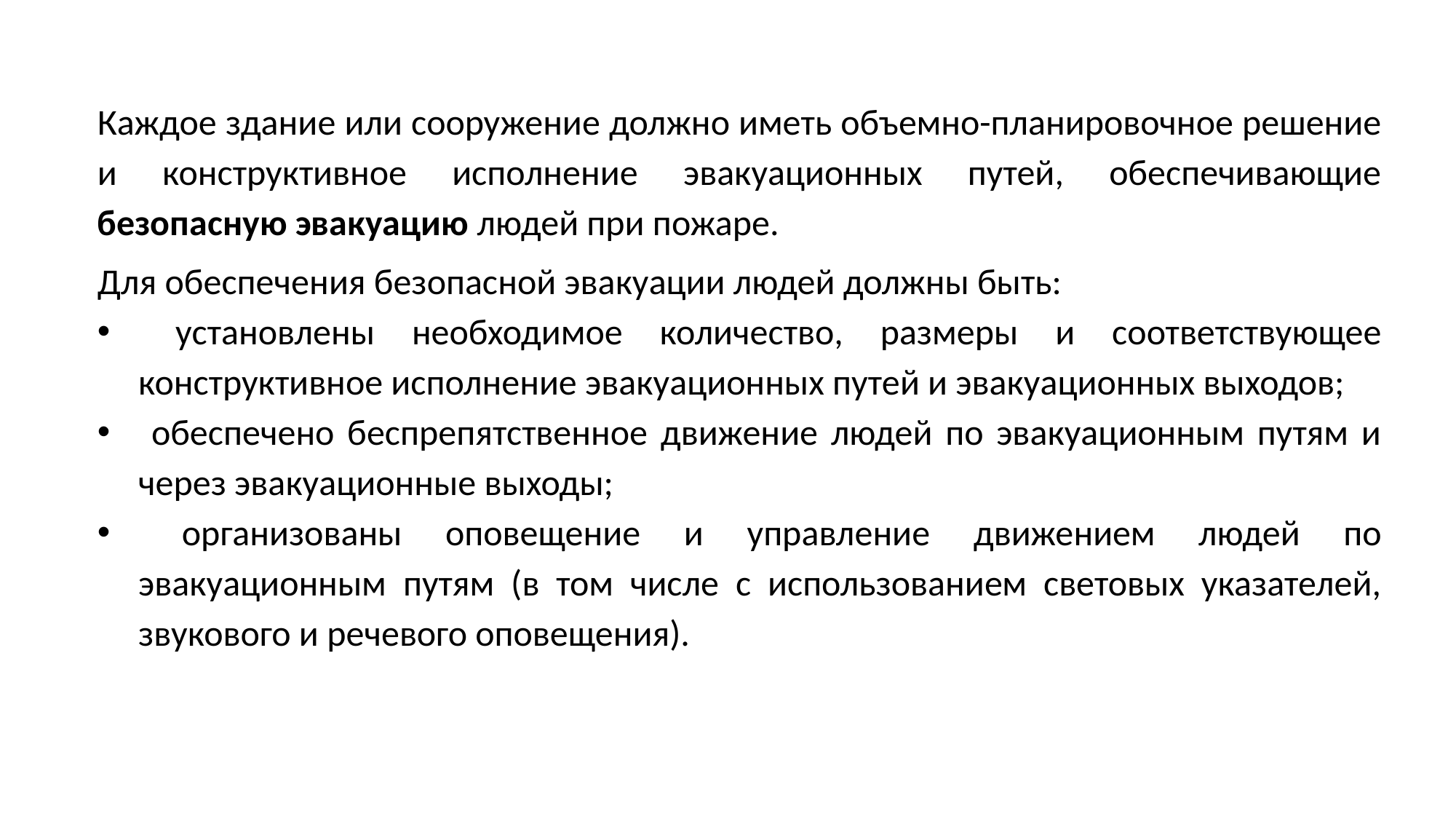

Каждое здание или сооружение должно иметь объемно-планировочное решение и конструктивное исполнение эвакуационных путей, обеспечивающие безопасную эвакуацию людей при пожаре.
Для обеспечения безопасной эвакуации людей должны быть:
 установлены необходимое количество, размеры и соответствующее конструктивное исполнение эвакуационных путей и эвакуационных выходов;
 обеспечено беспрепятственное движение людей по эвакуационным путям и через эвакуационные выходы;
 организованы оповещение и управление движением людей по эвакуационным путям (в том числе с использованием световых указателей, звукового и речевого оповещения).